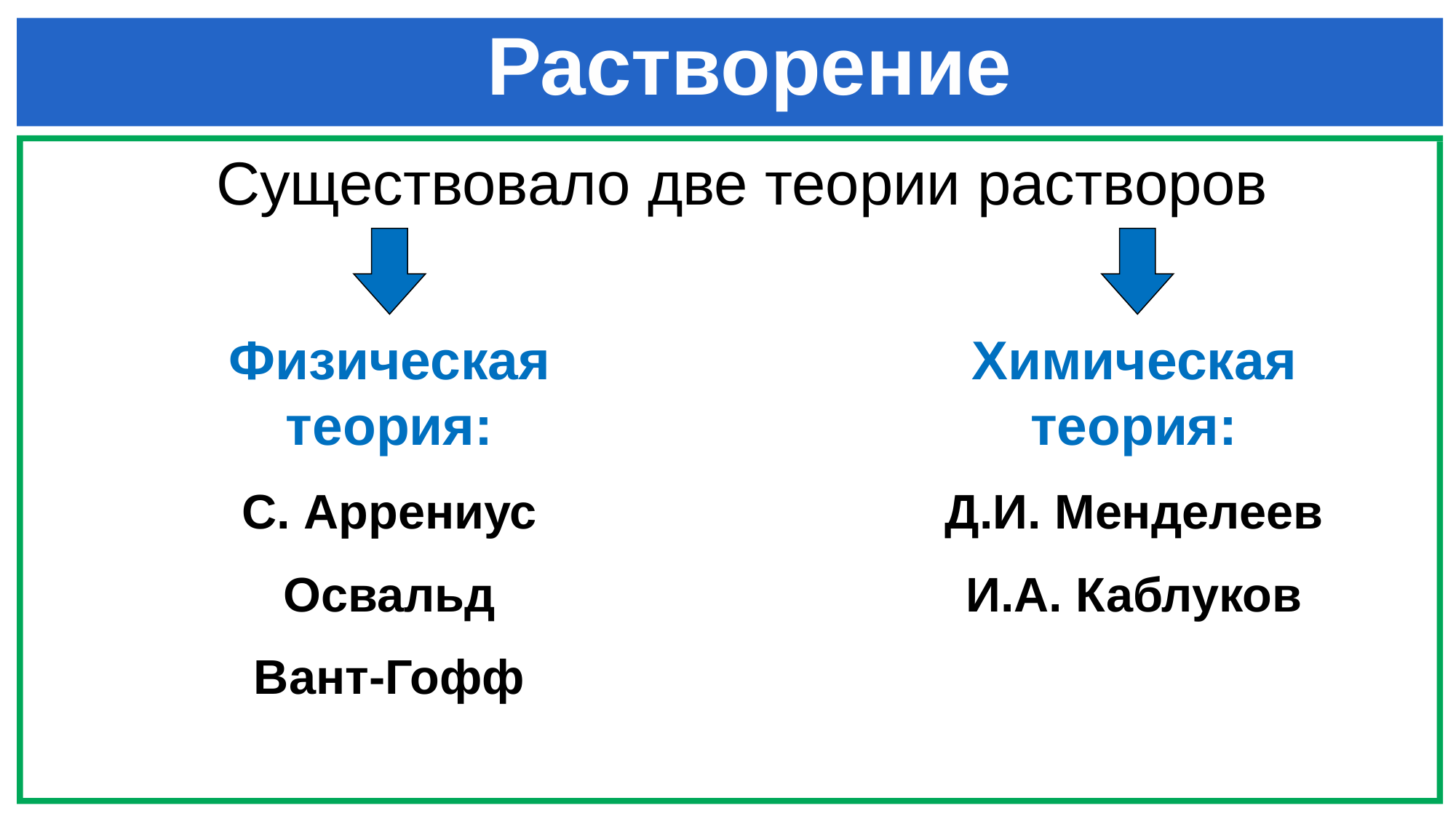

# Растворение
Существовало две теории растворов

Физическая теория:
С. Аррениус
Освальд
Вант-Гофф
Химическая теория:
Д.И. Менделеев
И.А. Каблуков